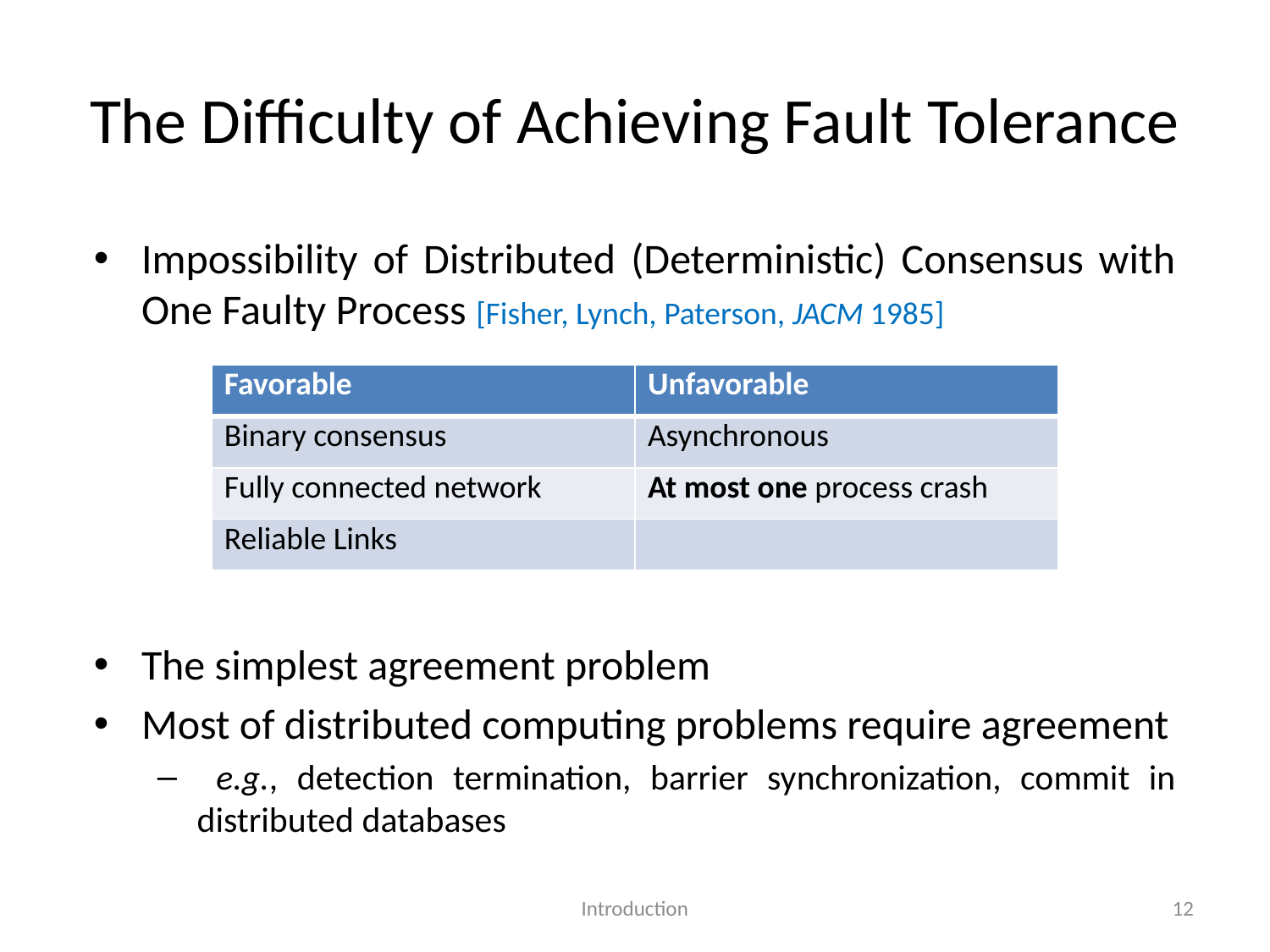

# The Difficulty of Achieving Fault Tolerance
Impossibility of Distributed (Deterministic) Consensus with One Faulty Process [Fisher, Lynch, Paterson, JACM 1985]

The simplest agreement problem
Most of distributed computing problems require agreement
 e.g., detection termination, barrier synchronization, commit in distributed databases
| Favorable | Unfavorable |
| --- | --- |
| Binary consensus | Asynchronous |
| Fully connected network | At most one process crash |
| Reliable Links |  |
Introduction
12